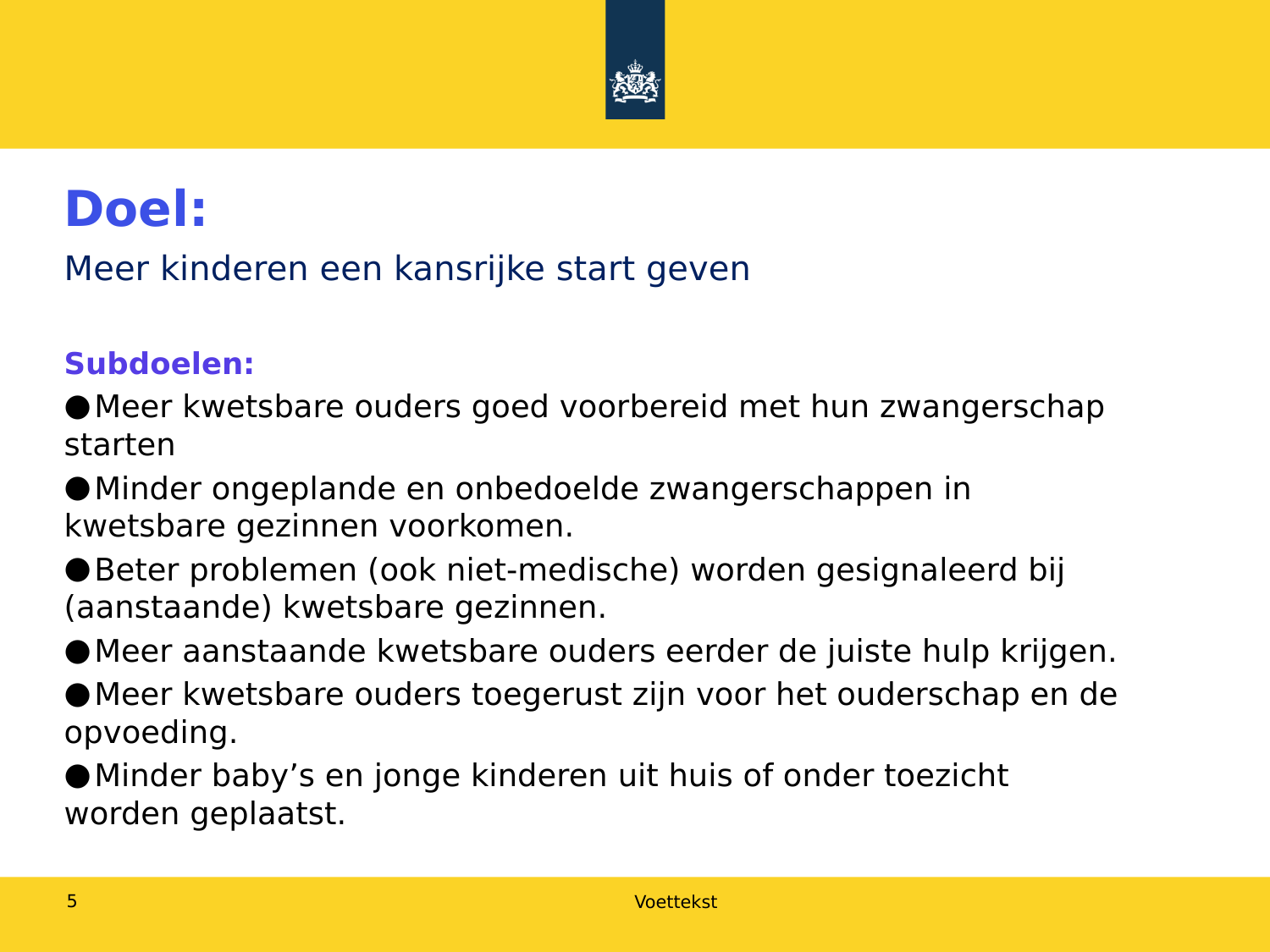

# Doel:
Meer kinderen een kansrijke start geven

Subdoelen:
 Meer kwetsbare ouders goed voorbereid met hun zwangerschap starten
 Minder ongeplande en onbedoelde zwangerschappen in kwetsbare gezinnen voorkomen.
 Beter problemen (ook niet-medische) worden gesignaleerd bij (aanstaande) kwetsbare gezinnen.
 Meer aanstaande kwetsbare ouders eerder de juiste hulp krijgen.
 Meer kwetsbare ouders toegerust zijn voor het ouderschap en de opvoeding.
 Minder baby’s en jonge kinderen uit huis of onder toezicht worden geplaatst.

5
Voettekst